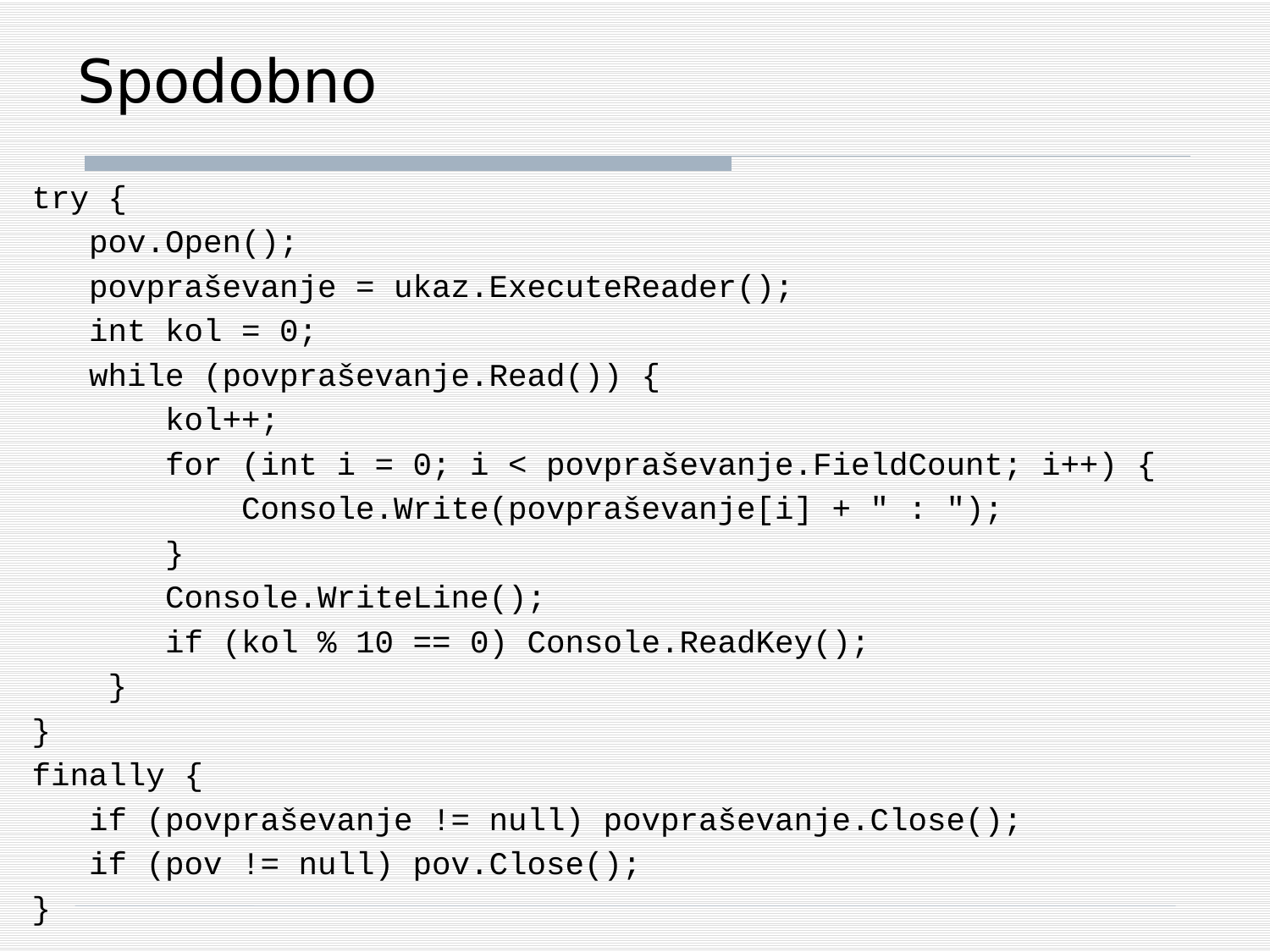

# Spodobno
 try {
    pov.Open();
    povpraševanje = ukaz.ExecuteReader();
    int kol = 0;
    while (povpraševanje.Read()) {
        kol++;
        for (int i = 0; i < povpraševanje.FieldCount; i++) {
            Console.Write(povpraševanje[i] + " : ");
        }
        Console.WriteLine();
        if (kol % 10 == 0) Console.ReadKey();
     }
 }
 finally {
    if (povpraševanje != null) povpraševanje.Close();
    if (pov != null) pov.Close();
 }